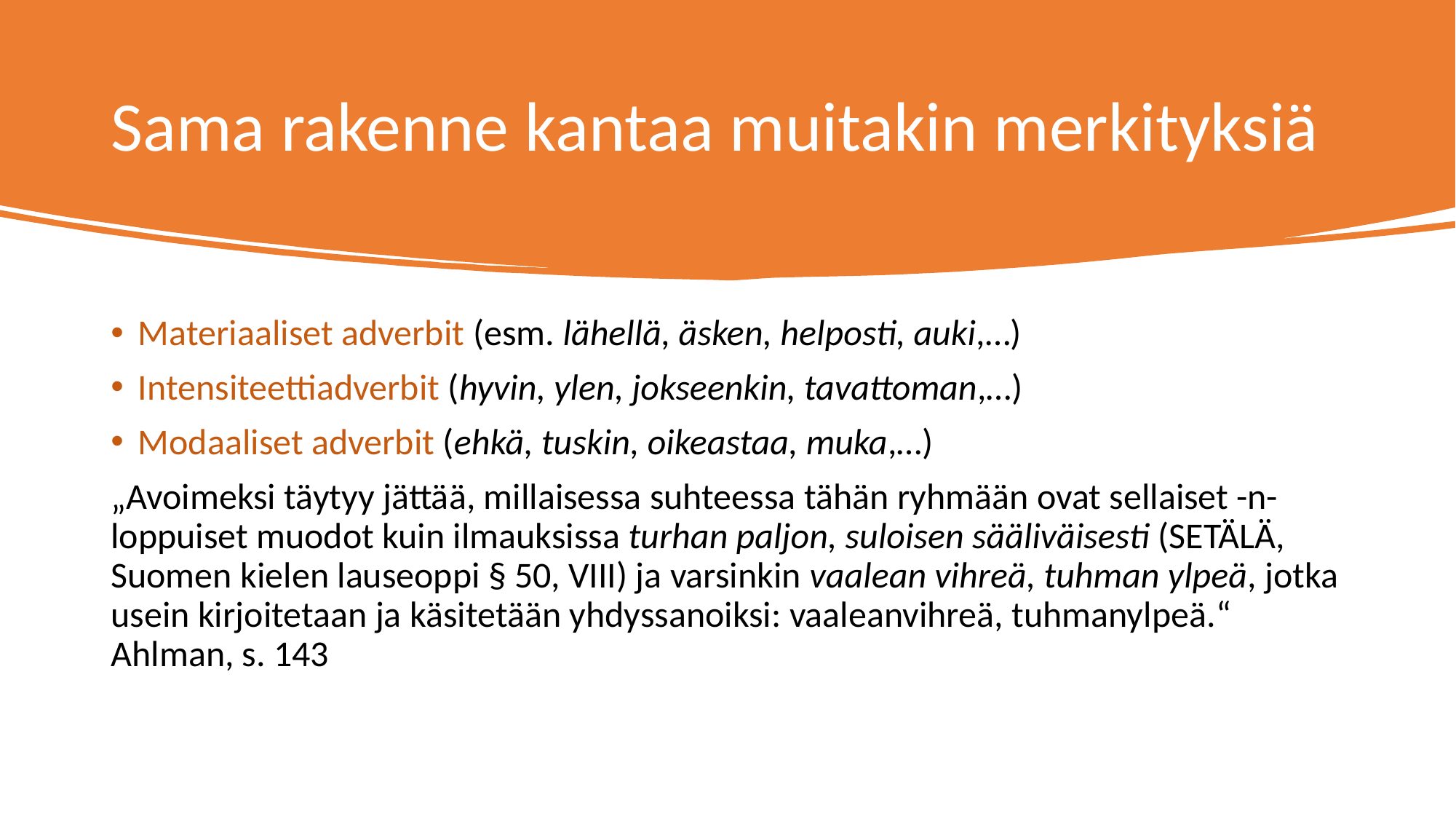

# Sama rakenne kantaa muitakin merkityksiä
Materiaaliset adverbit (esm. lähellä, äsken, helposti, auki,…)
Intensiteettiadverbit (hyvin, ylen, jokseenkin, tavattoman,…)
Modaaliset adverbit (ehkä, tuskin, oikeastaa, muka,…)
„Avoimeksi täytyy jättää, millaisessa suhteessa tähän ryhmään ovat sellaiset -n-loppuiset muodot kuin ilmauksissa turhan paljon, suloisen sääliväisesti (SETÄLÄ, Suomen kielen lauseoppi § 50, VIII) ja varsinkin vaalean vihreä, tuhman ylpeä, jotka usein kirjoitetaan ja käsitetään yhdyssanoiksi: vaaleanvihreä, tuhmanylpeä.“ Ahlman, s. 143